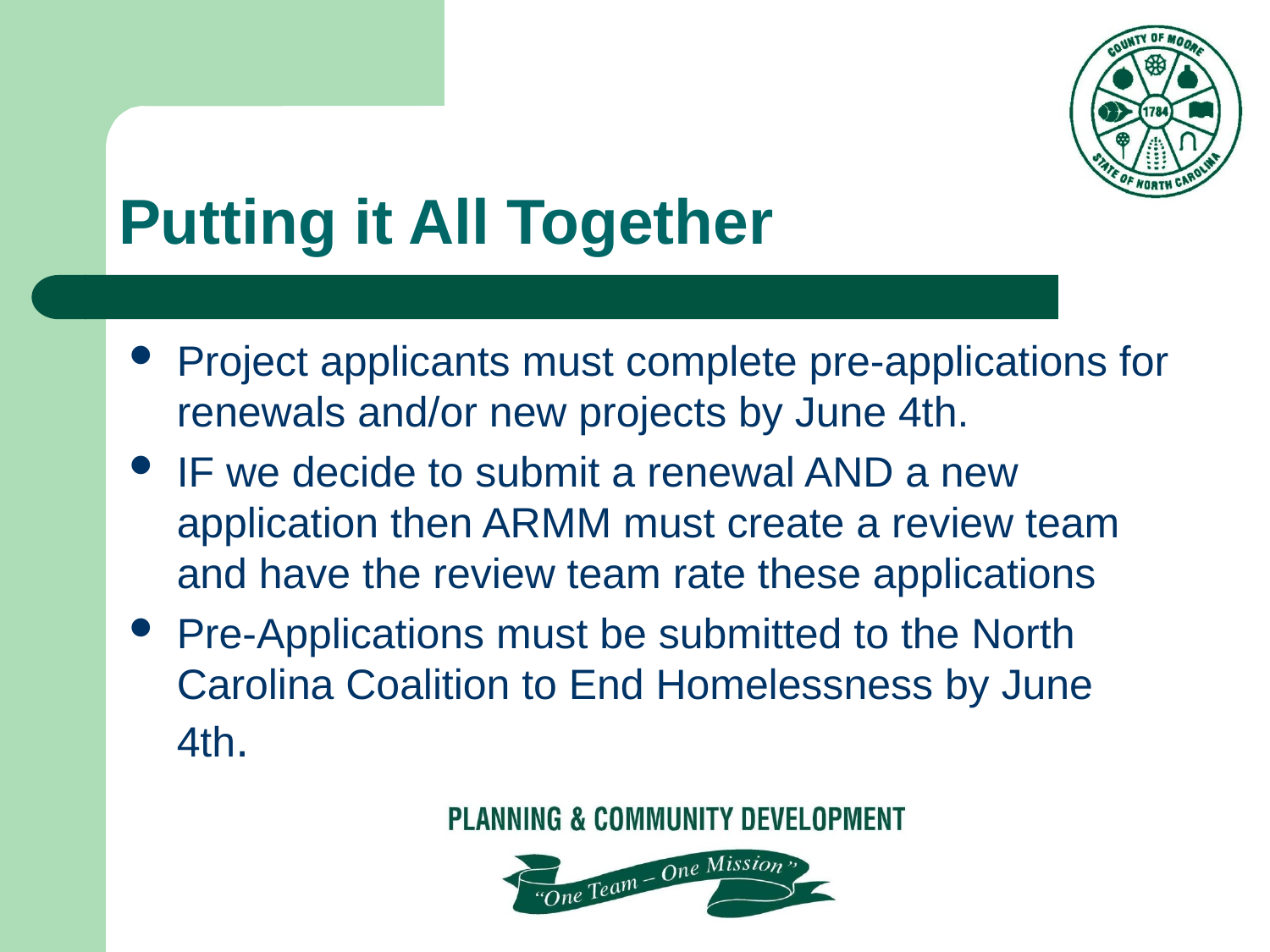

# Putting it All Together
Project applicants must complete pre-applications for renewals and/or new projects by June 4th.
IF we decide to submit a renewal AND a new application then ARMM must create a review team and have the review team rate these applications
Pre-Applications must be submitted to the North Carolina Coalition to End Homelessness by June 4th.